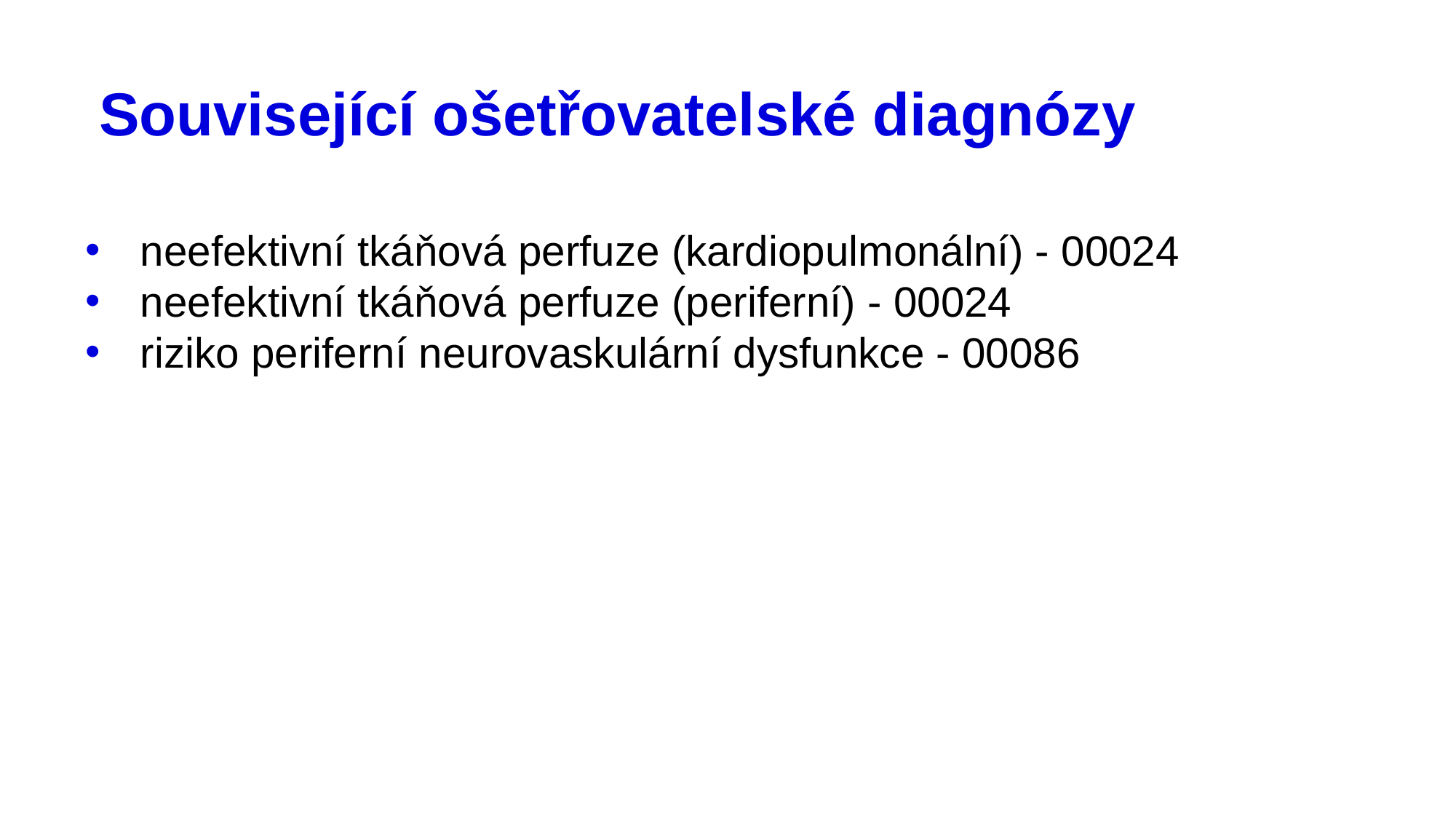

# Související ošetřovatelské diagnózy
neefektivní tkáňová perfuze (kardiopulmonální) - 00024
neefektivní tkáňová perfuze (periferní) - 00024
riziko periferní neurovaskulární dysfunkce - 00086